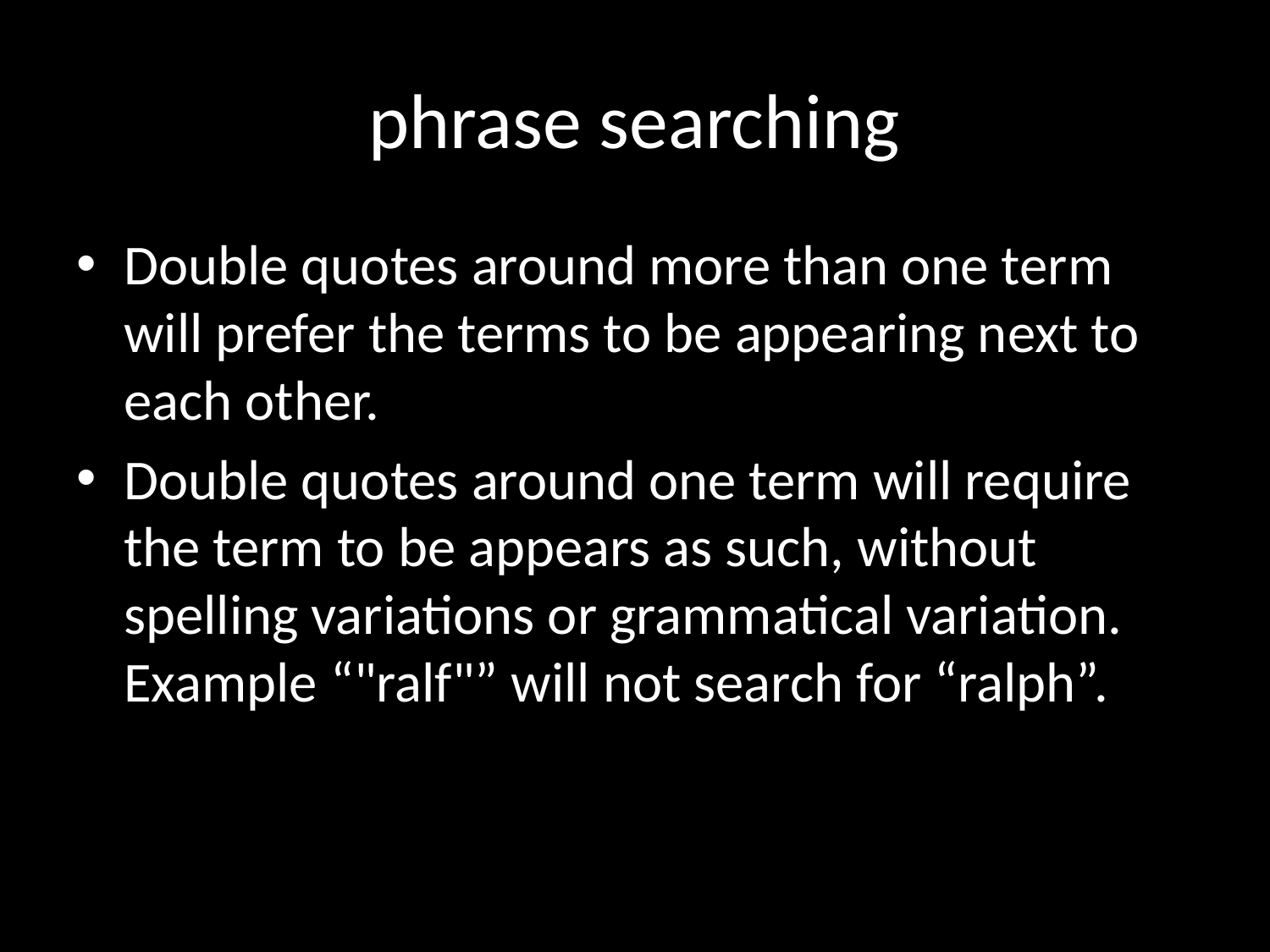

# phrase searching
Double quotes around more than one term will prefer the terms to be appearing next to each other.
Double quotes around one term will require the term to be appears as such, without spelling variations or grammatical variation. Example “"ralf"” will not search for “ralph”.